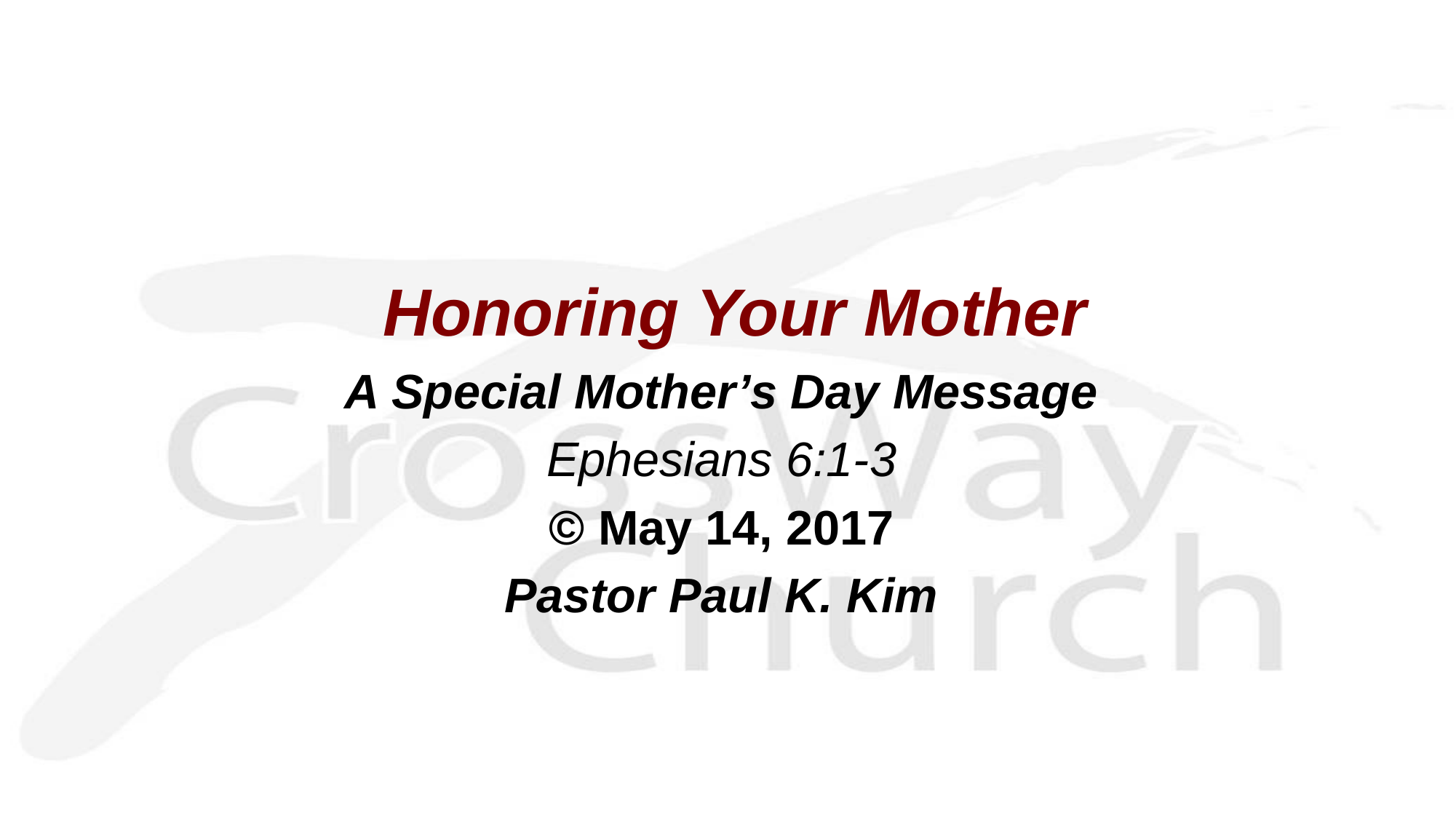

Honoring Your Mother
A Special Mother’s Day Message
Ephesians 6:1-3
© May 14, 2017
Pastor Paul K. Kim